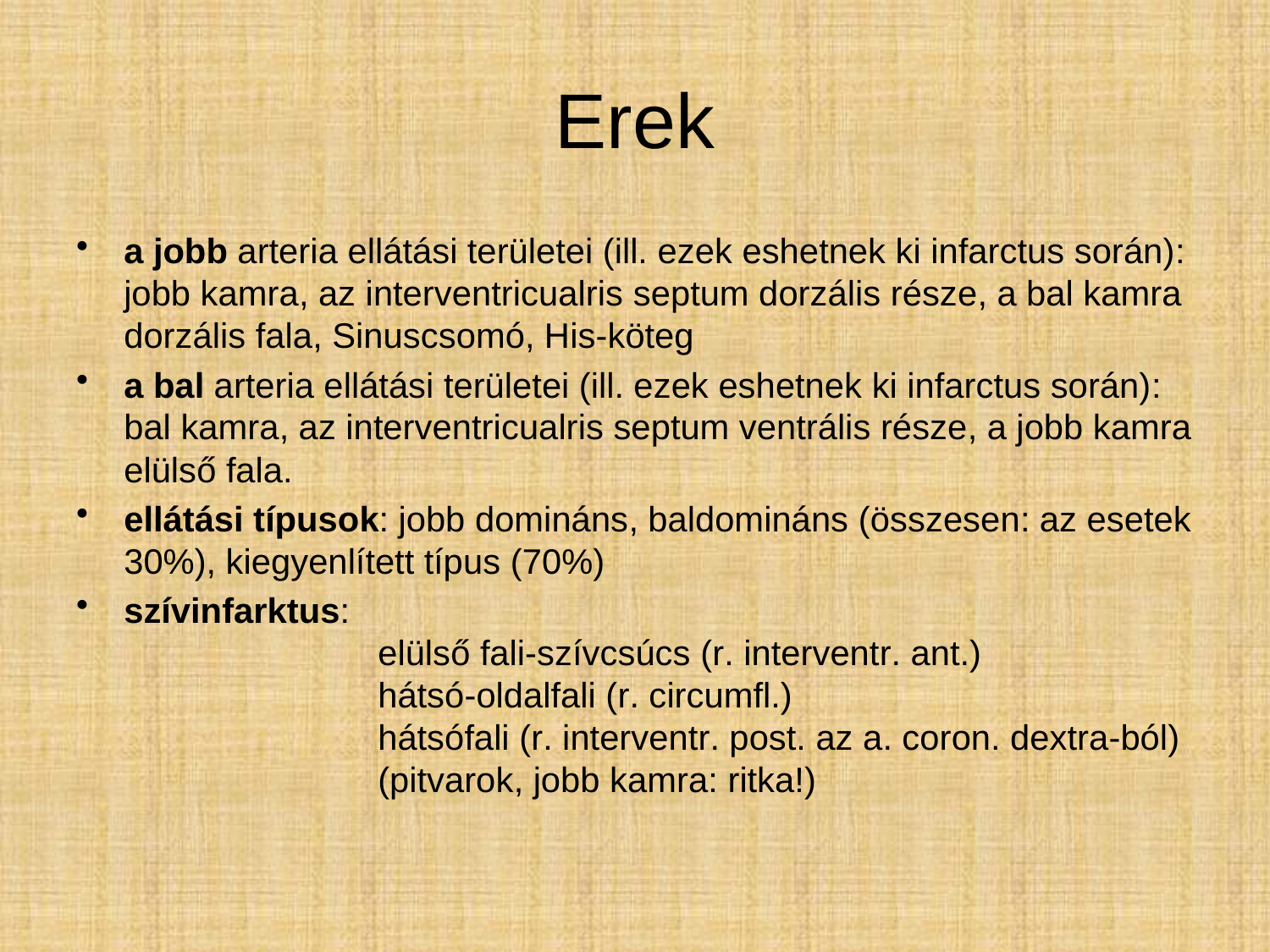

# Erek
a jobb arteria ellátási területei (ill. ezek eshetnek ki infarctus során): jobb kamra, az interventricualris septum dorzális része, a bal kamra dorzális fala, Sinuscsomó, His-köteg
a bal arteria ellátási területei (ill. ezek eshetnek ki infarctus során): bal kamra, az interventricualris septum ventrális része, a jobb kamra elülső fala.
ellátási típusok: jobb domináns, baldomináns (összesen: az esetek 30%), kiegyenlített típus (70%)
szívinfarktus:
		elülső fali-szívcsúcs (r. interventr. ant.)
		hátsó-oldalfali (r. circumfl.)
		hátsófali (r. interventr. post. az a. coron. dextra-ból)
		(pitvarok, jobb kamra: ritka!)